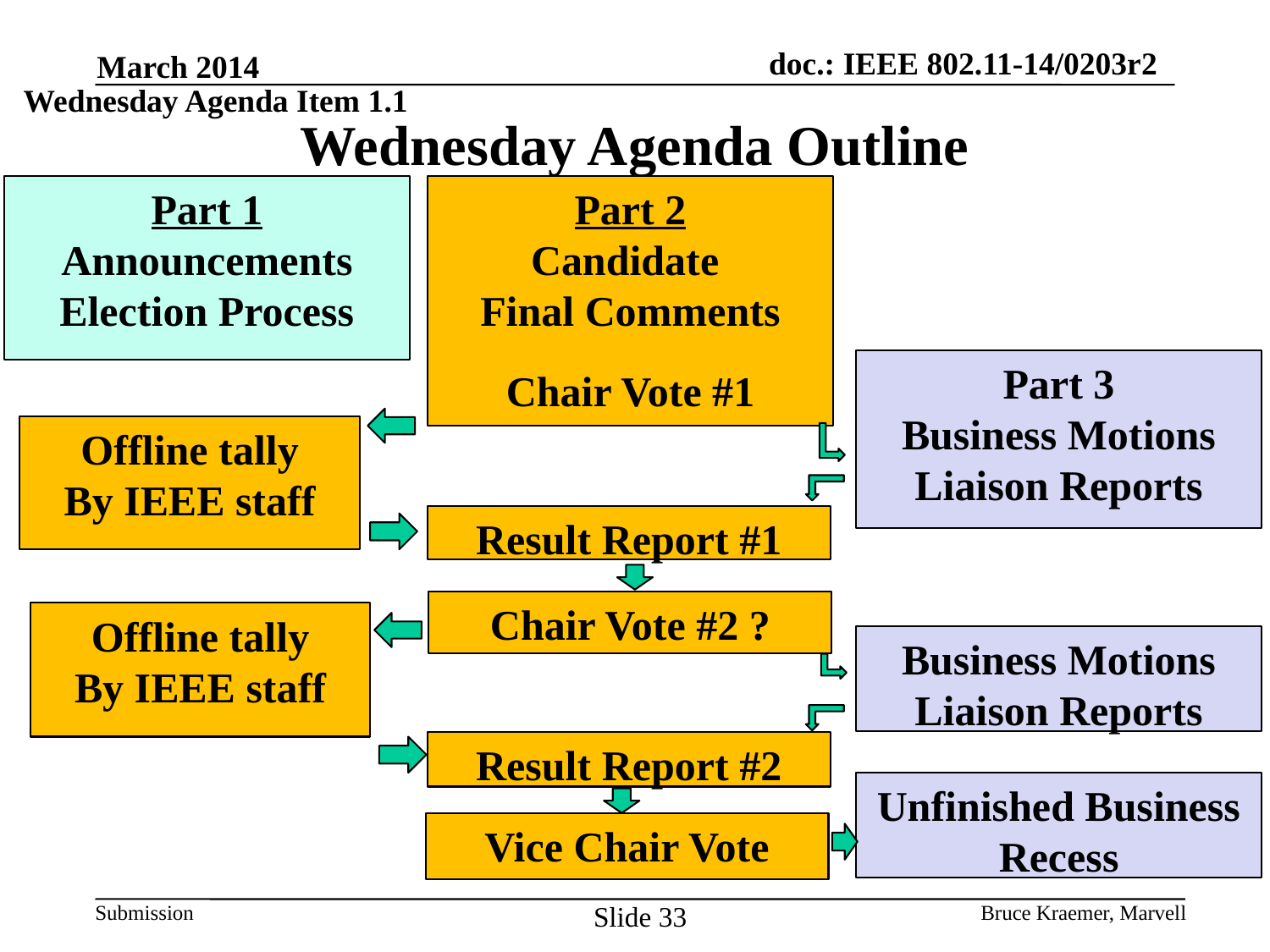

March 2014
Wednesday Agenda Item 1.1
# Wednesday Agenda Outline
Part 1
Announcements
Election Process

Part 2
Candidate
Final Comments

Chair Vote #1
Part 3
Business Motions
Liaison Reports

Offline tally
By IEEE staff

Result Report #1

Chair Vote #2 ?
Offline tally
By IEEE staff

Business Motions
Liaison Reports

Result Report #2

Unfinished Business
Recess

Vice Chair Vote

Slide 33
Bruce Kraemer, Marvell